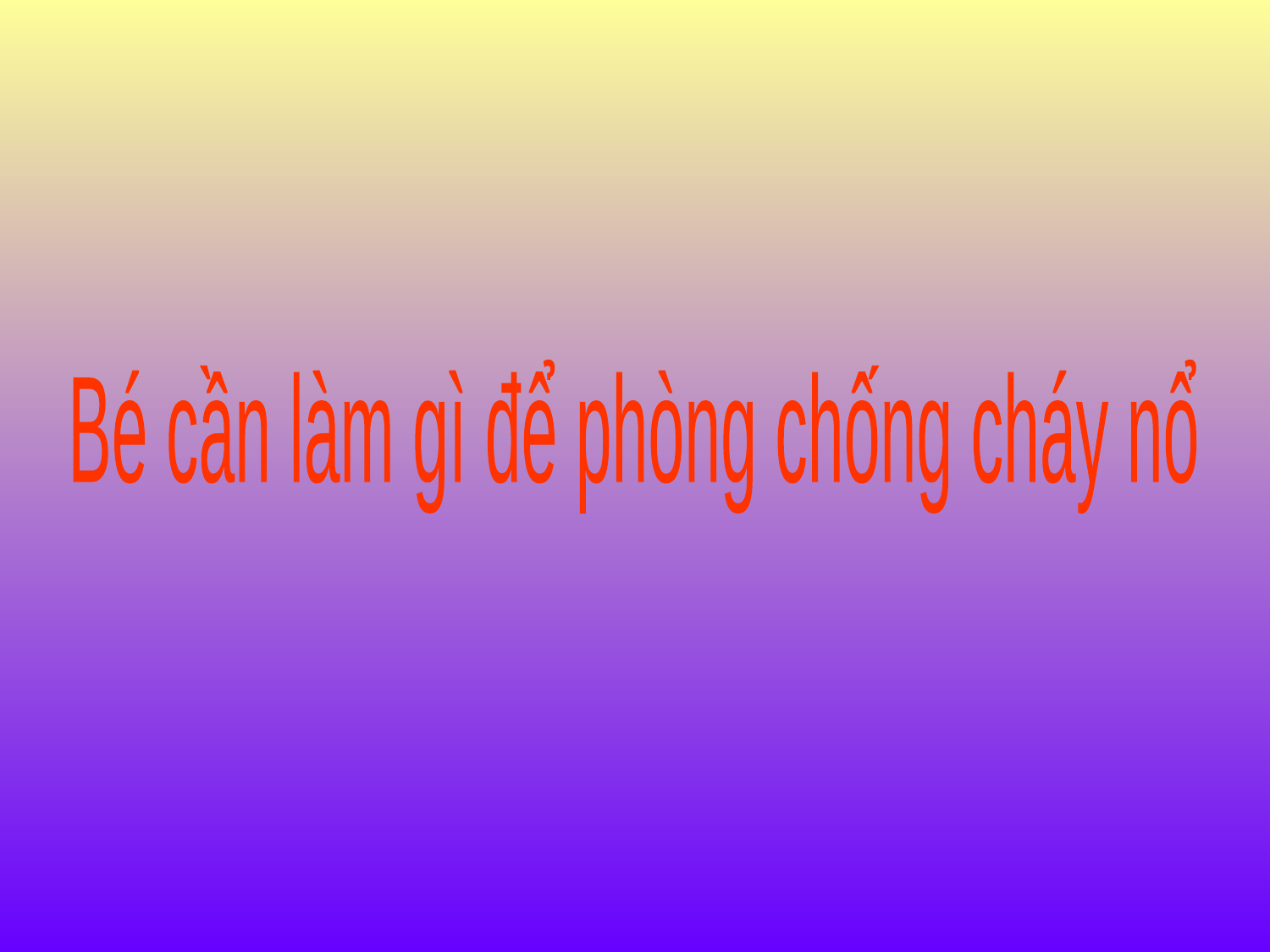

Bé cần làm gì để phòng chống cháy nổ